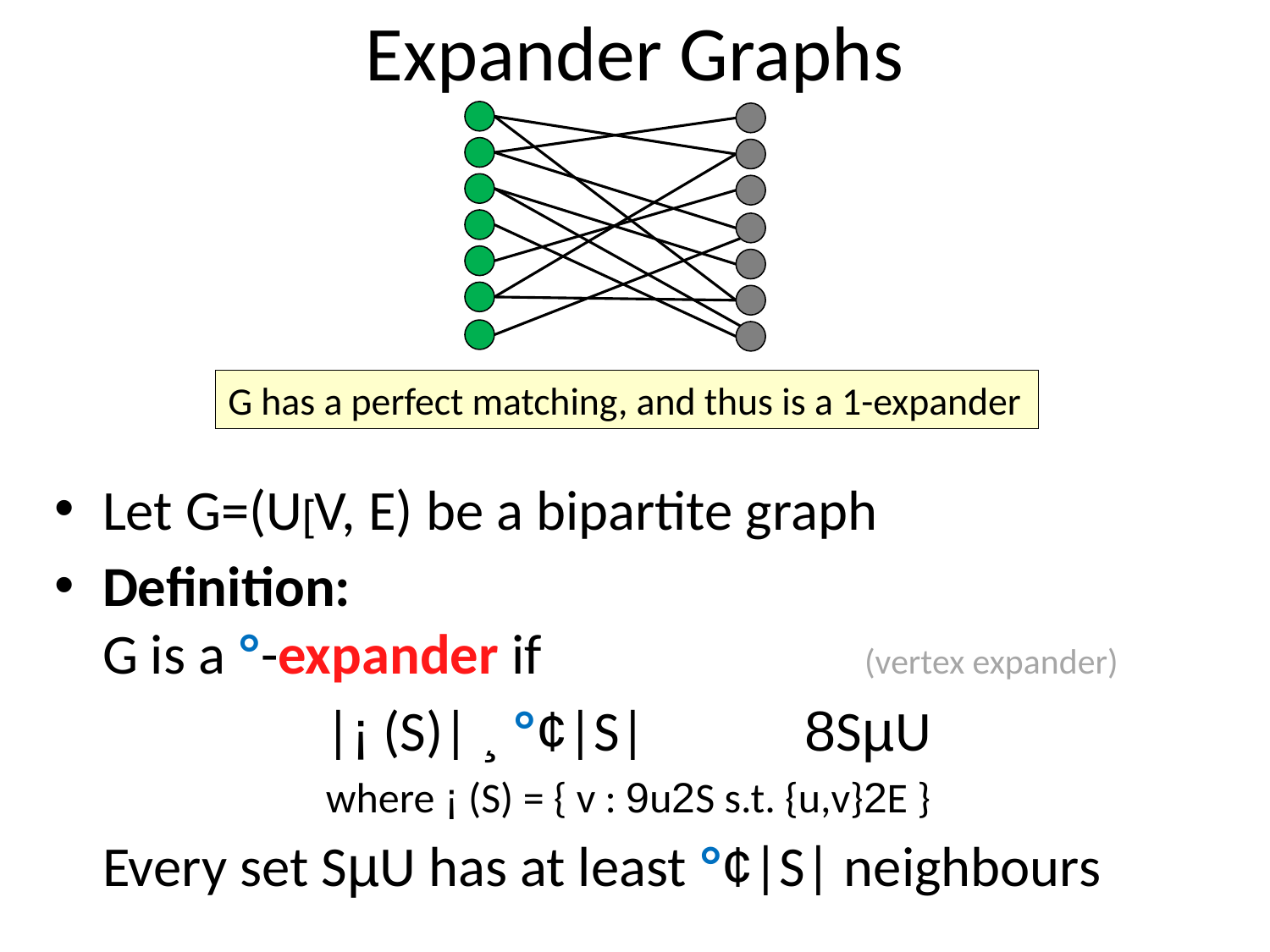

# Expander Graphs

G has a perfect matching, and thus is a 1-expander
Let G=(U[V, E) be a bipartite graph
Definition:
G is a °-expander if			(vertex expander)
|¡ (S)| ¸ °¢|S|	    8SµU
where ¡ (S) = { v : 9u2S s.t. {u,v}2E }
	Every set SµU has at least °¢|S| neighbours